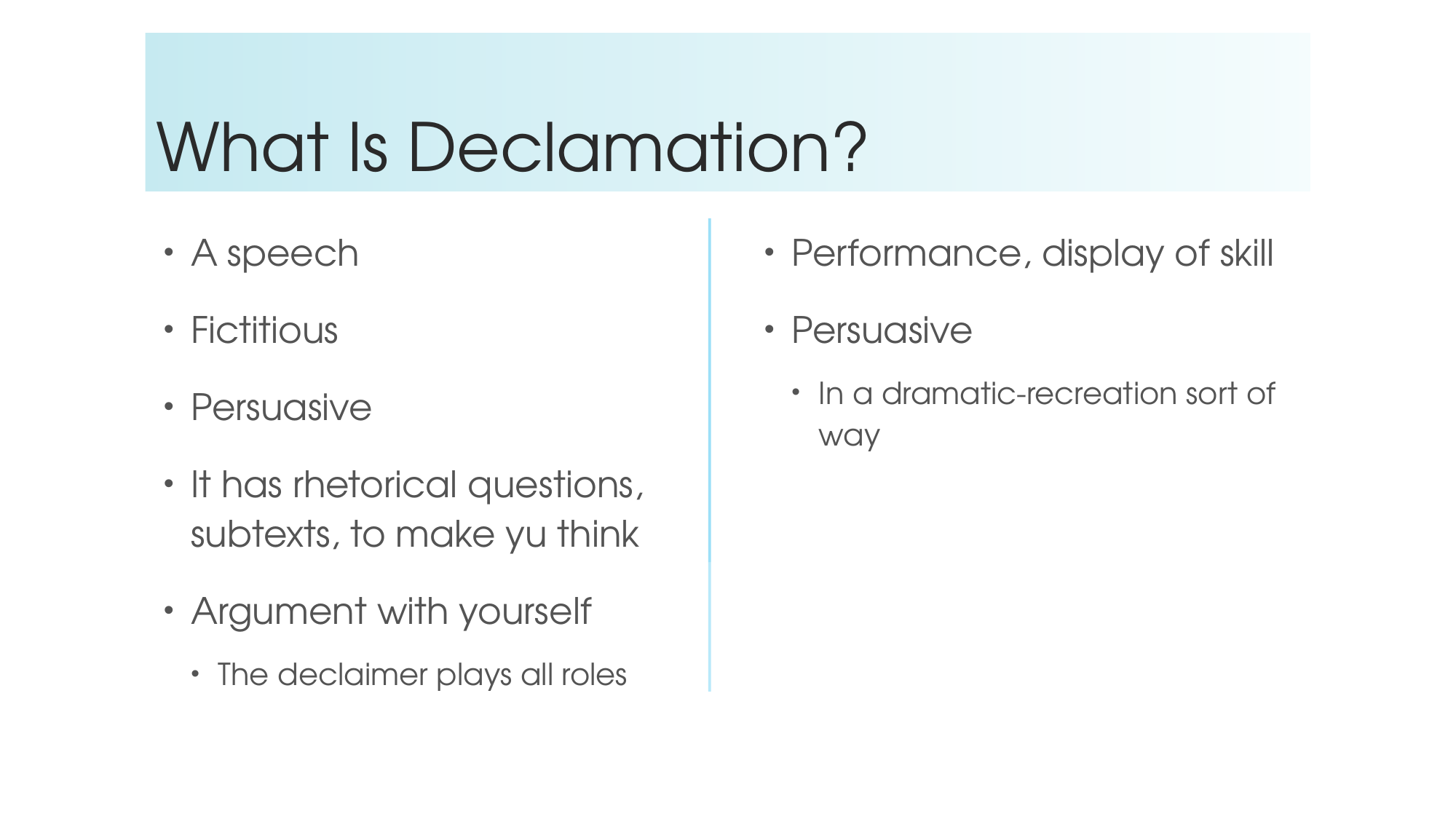

# What Is Declamation?
A speech
Fictitious
Persuasive
It has rhetorical questions, subtexts, to make yu think
Argument with yourself
The declaimer plays all roles
Performance, display of skill
Persuasive
In a dramatic-recreation sort of way